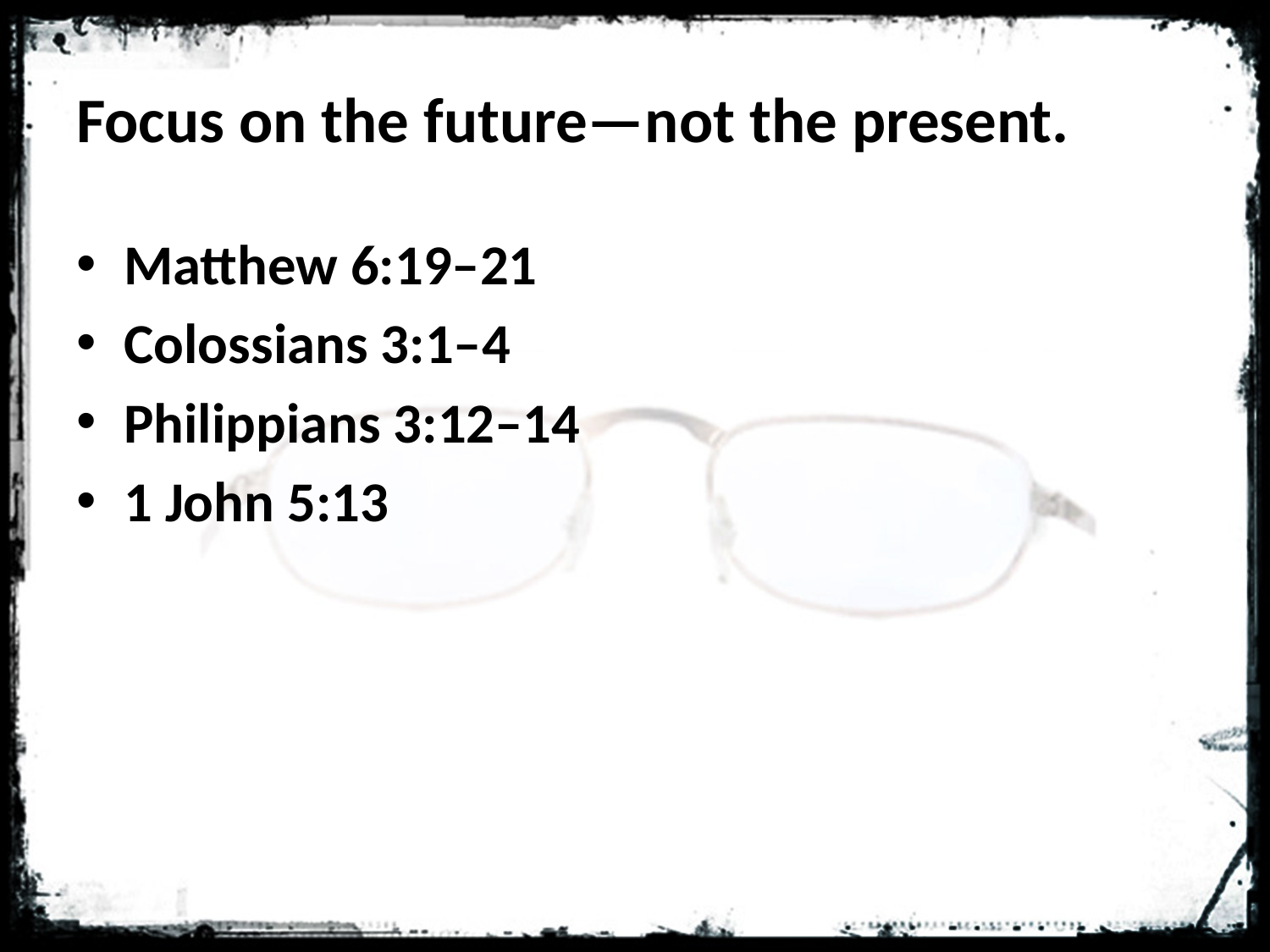

# Focus on the future—not the present.
Matthew 6:19–21
Colossians 3:1–4
Philippians 3:12–14
1 John 5:13